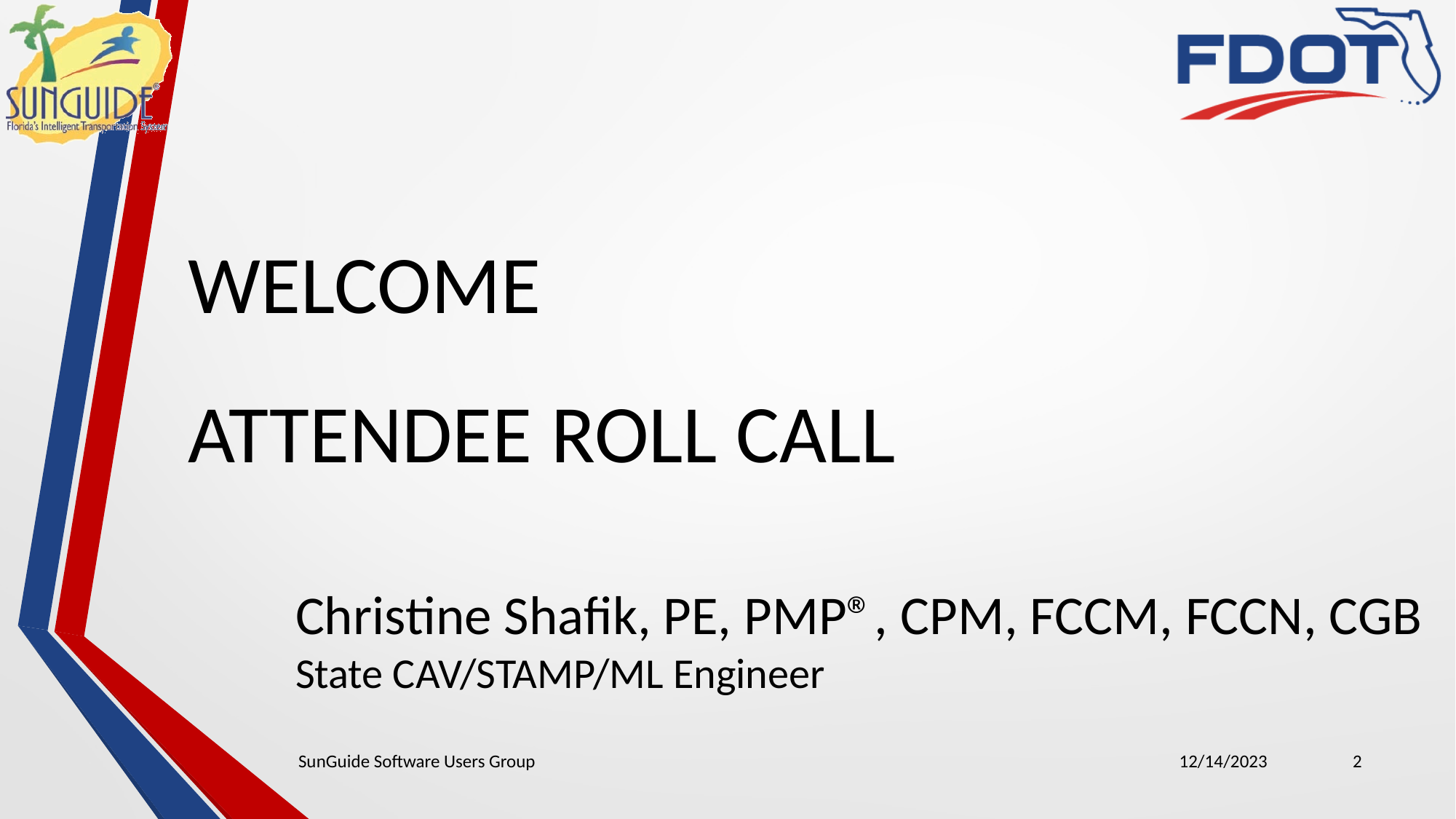

WELCOME

ATTENDEE ROLL CALL

Christine Shafik, PE, PMP®, CPM, FCCM, FCCN, CGB
State CAV/STAMP/ML Engineer
SunGuide Software Users Group
12/14/2023
2